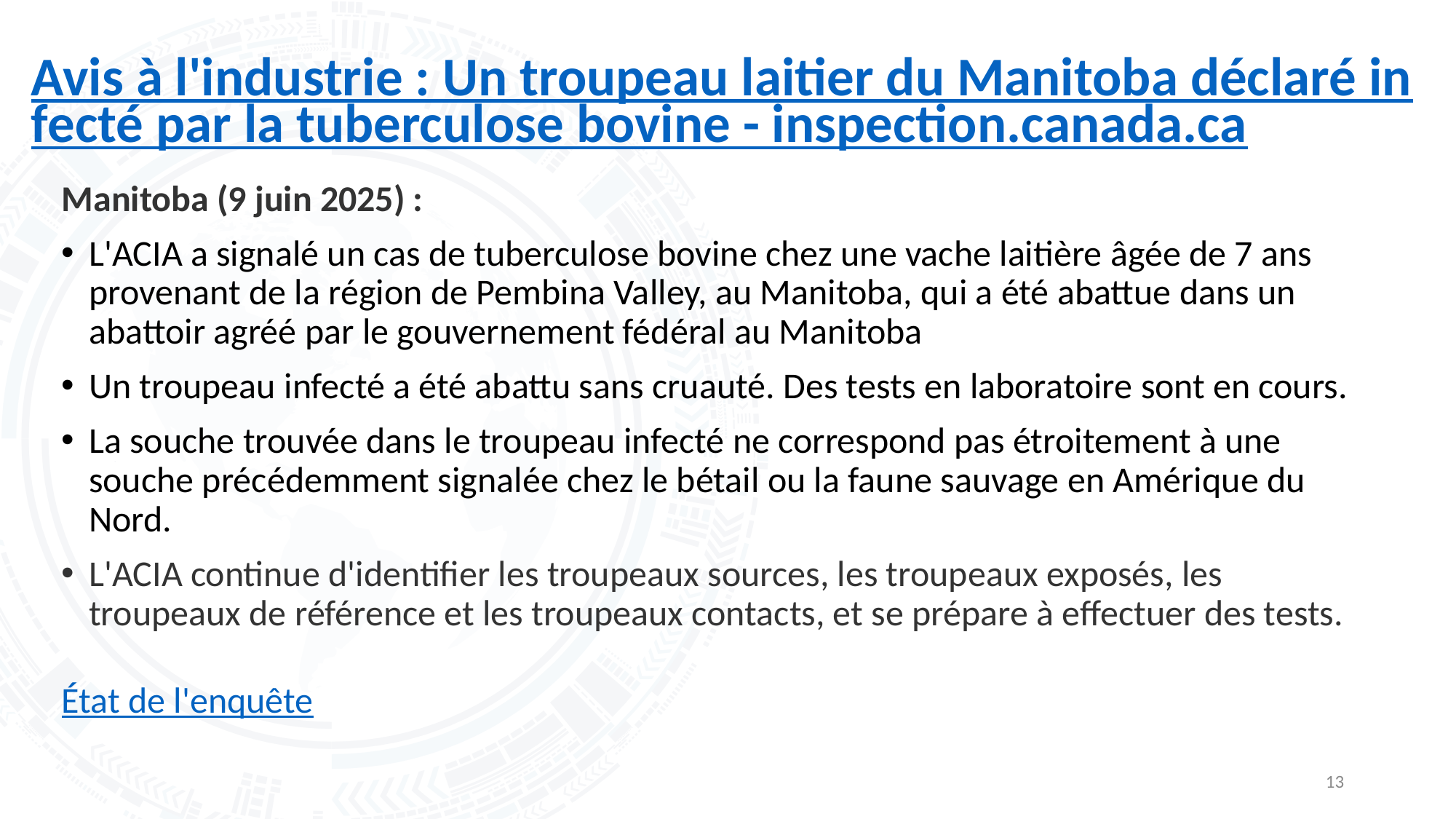

Avis à l'industrie : Un troupeau laitier du Manitoba déclaré infecté par la tuberculose bovine - inspection.canada.ca
Manitoba (9 juin 2025) :
L'ACIA a signalé un cas de tuberculose bovine chez une vache laitière âgée de 7 ans provenant de la région de Pembina Valley, au Manitoba, qui a été abattue dans un abattoir agréé par le gouvernement fédéral au Manitoba
Un troupeau infecté a été abattu sans cruauté. Des tests en laboratoire sont en cours.
La souche trouvée dans le troupeau infecté ne correspond pas étroitement à une souche précédemment signalée chez le bétail ou la faune sauvage en Amérique du Nord.
L'ACIA continue d'identifier les troupeaux sources, les troupeaux exposés, les troupeaux de référence et les troupeaux contacts, et se prépare à effectuer des tests.

État de l'enquête
13